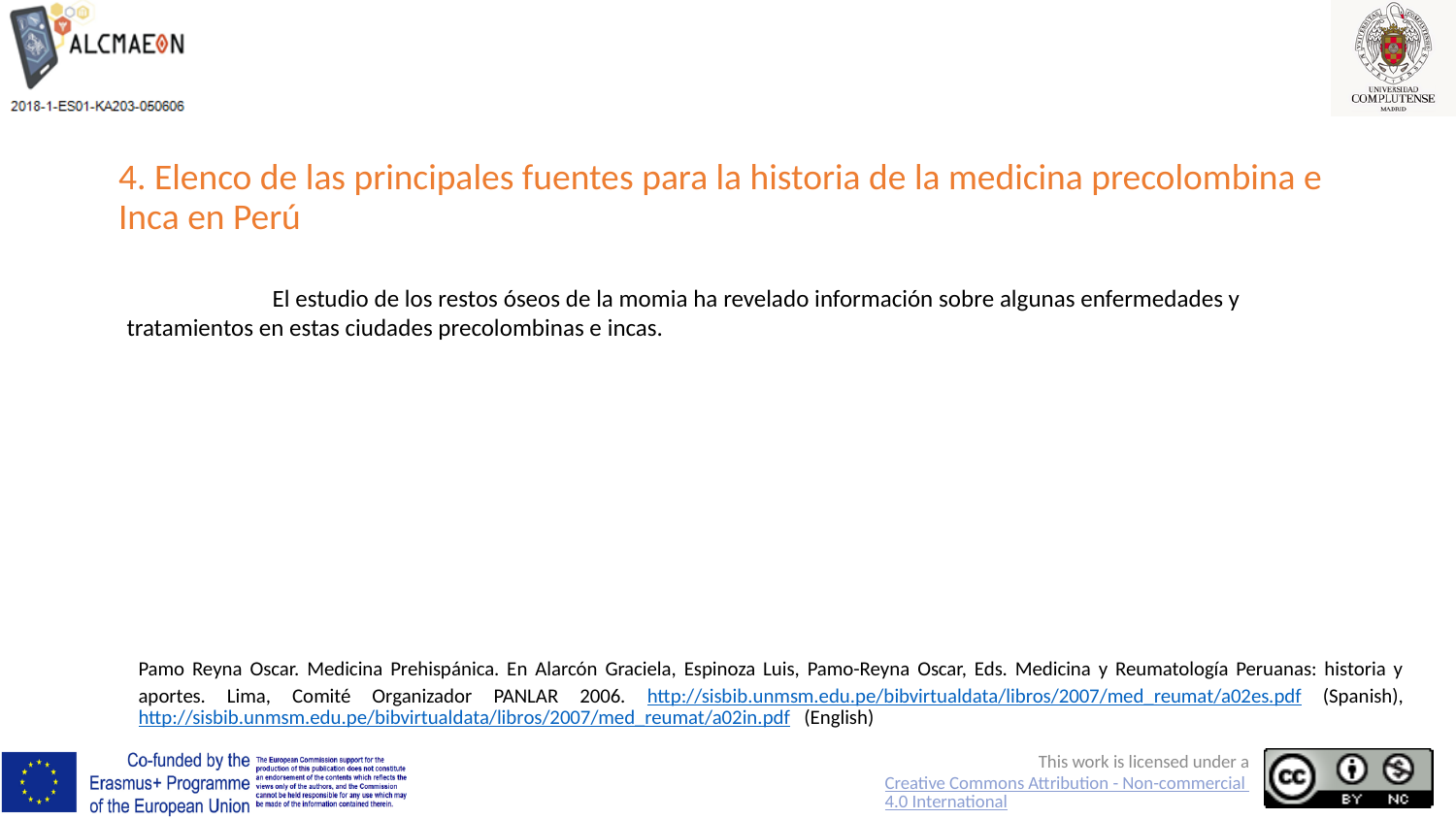

# 4. Elenco de las principales fuentes para la historia de la medicina precolombina e Inca en Perú

	Pamo Reyna Oscar. Medicina Prehispánica. En Alarcón Graciela, Espinoza Luis, Pamo-Reyna Oscar, Eds. Medicina y Reumatología Peruanas: historia y aportes. Lima, Comité Organizador PANLAR 2006. http://sisbib.unmsm.edu.pe/bibvirtualdata/libros/2007/med_reumat/a02es.pdf (Spanish), http://sisbib.unmsm.edu.pe/bibvirtualdata/libros/2007/med_reumat/a02in.pdf   (English)

	El estudio de los restos óseos de la momia ha revelado información sobre algunas enfermedades y tratamientos en estas ciudades precolombinas e incas.